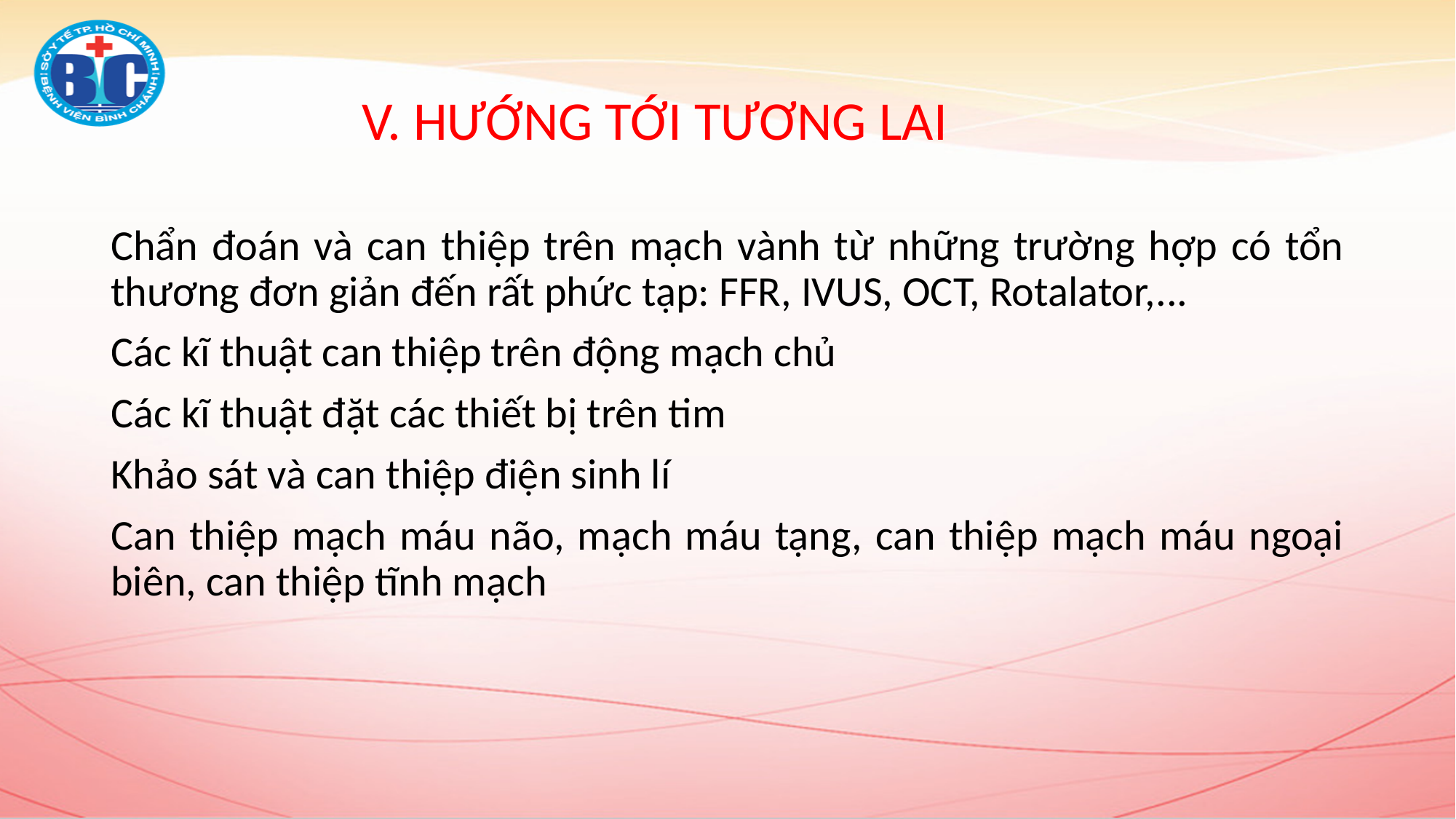

# V. HƯỚNG TỚI TƯƠNG LAI
Chẩn đoán và can thiệp trên mạch vành từ những trường hợp có tổn thương đơn giản đến rất phức tạp: FFR, IVUS, OCT, Rotalator,...
Các kĩ thuật can thiệp trên động mạch chủ
Các kĩ thuật đặt các thiết bị trên tim
Khảo sát và can thiệp điện sinh lí
Can thiệp mạch máu não, mạch máu tạng, can thiệp mạch máu ngoại biên, can thiệp tĩnh mạch